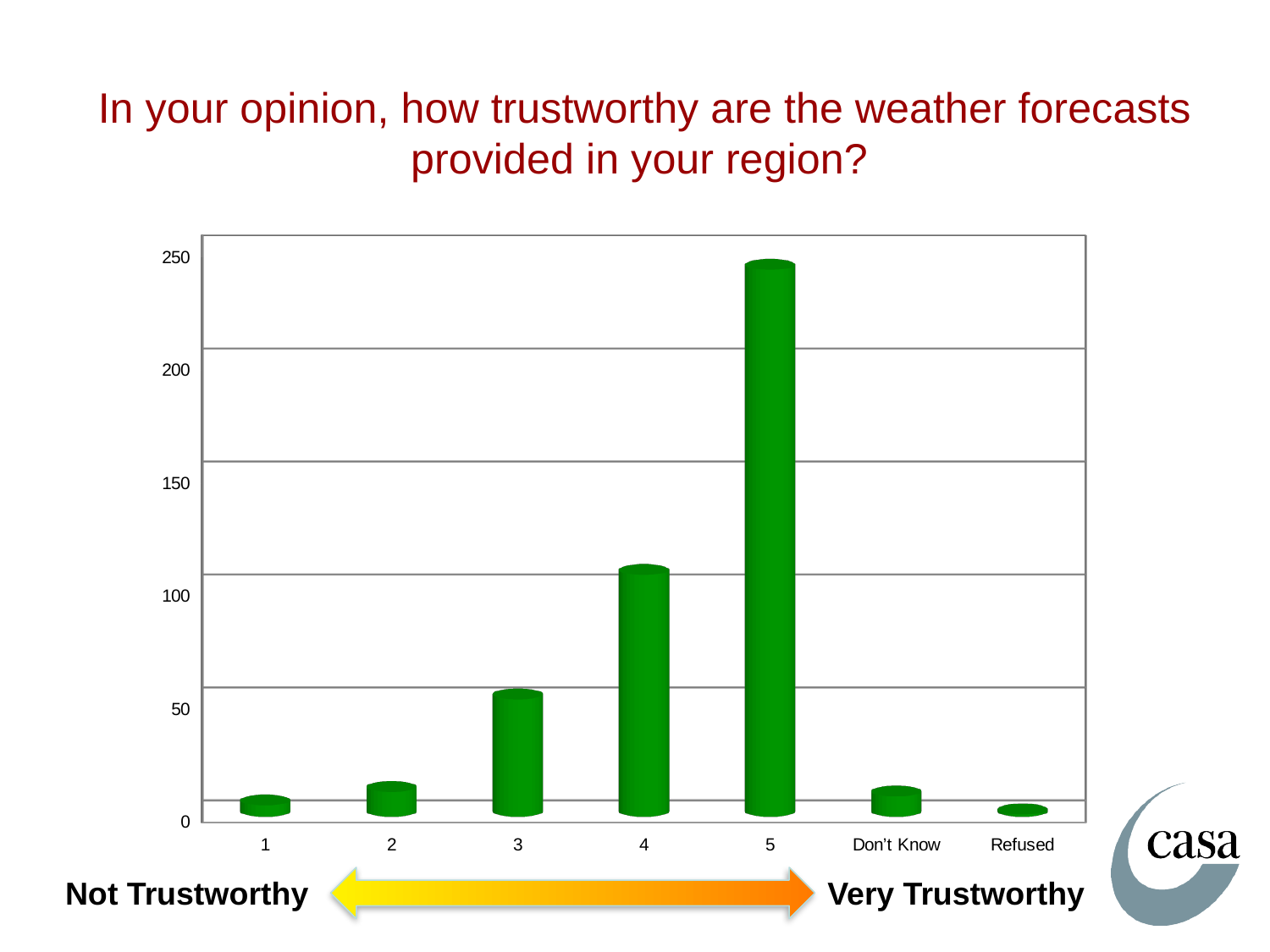

# In your opinion, how trustworthy are the weather forecasts provided in your region?

[unsupported chart]

Not Trustworthy

Very Trustworthy